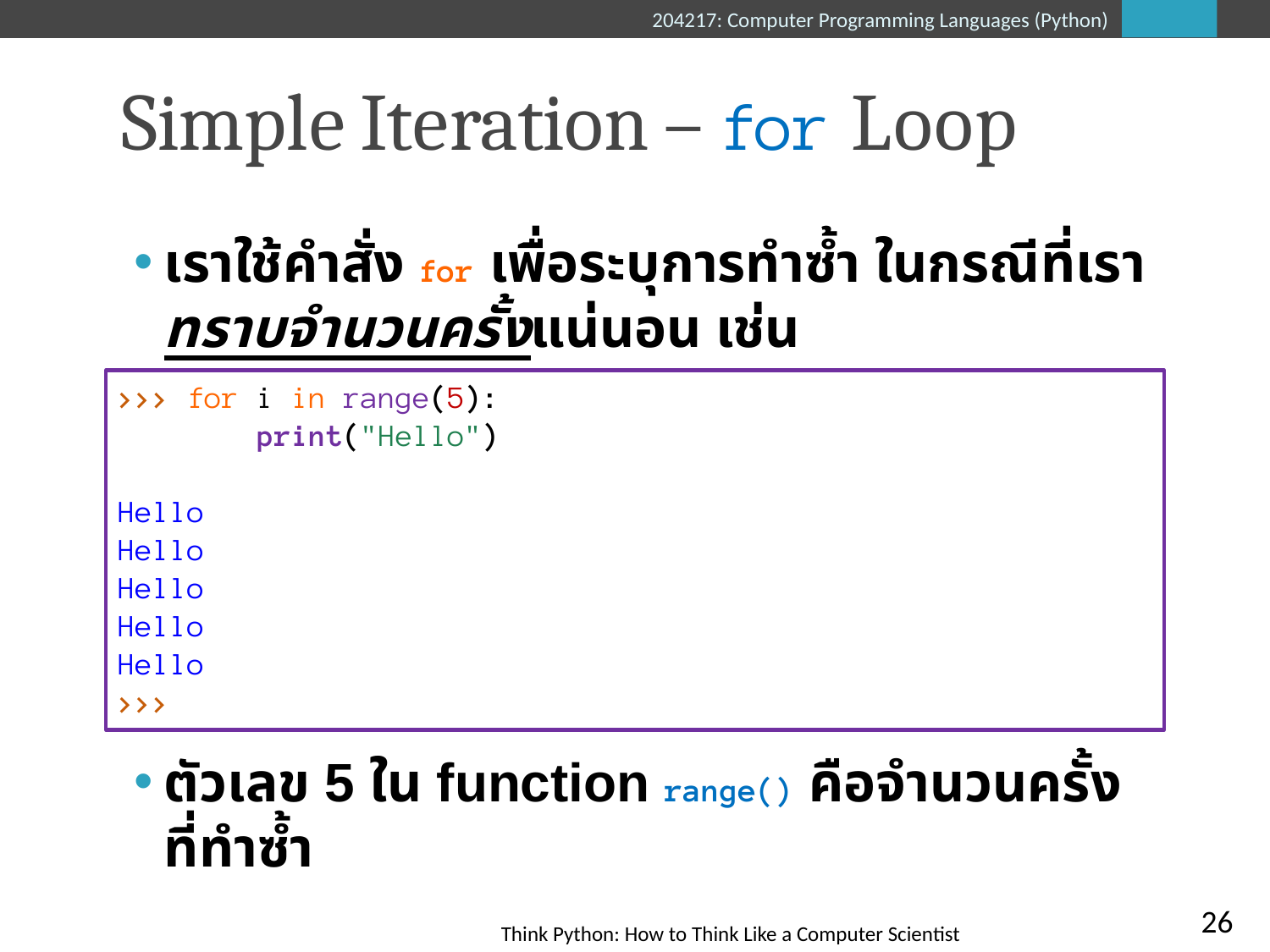

# Simple Iteration – for Loop
เราใช้คำสั่ง for เพื่อระบุการทำซ้ำ ในกรณีที่เราทราบจำนวนครั้งแน่นอน เช่น

ตัวเลข 5 ใน function range() คือจำนวนครั้งที่ทำซ้ำ

>>> for i in range(5):
        print("Hello")

Hello
Hello
Hello
Hello
Hello
>>>
26
Think Python: How to Think Like a Computer Scientist